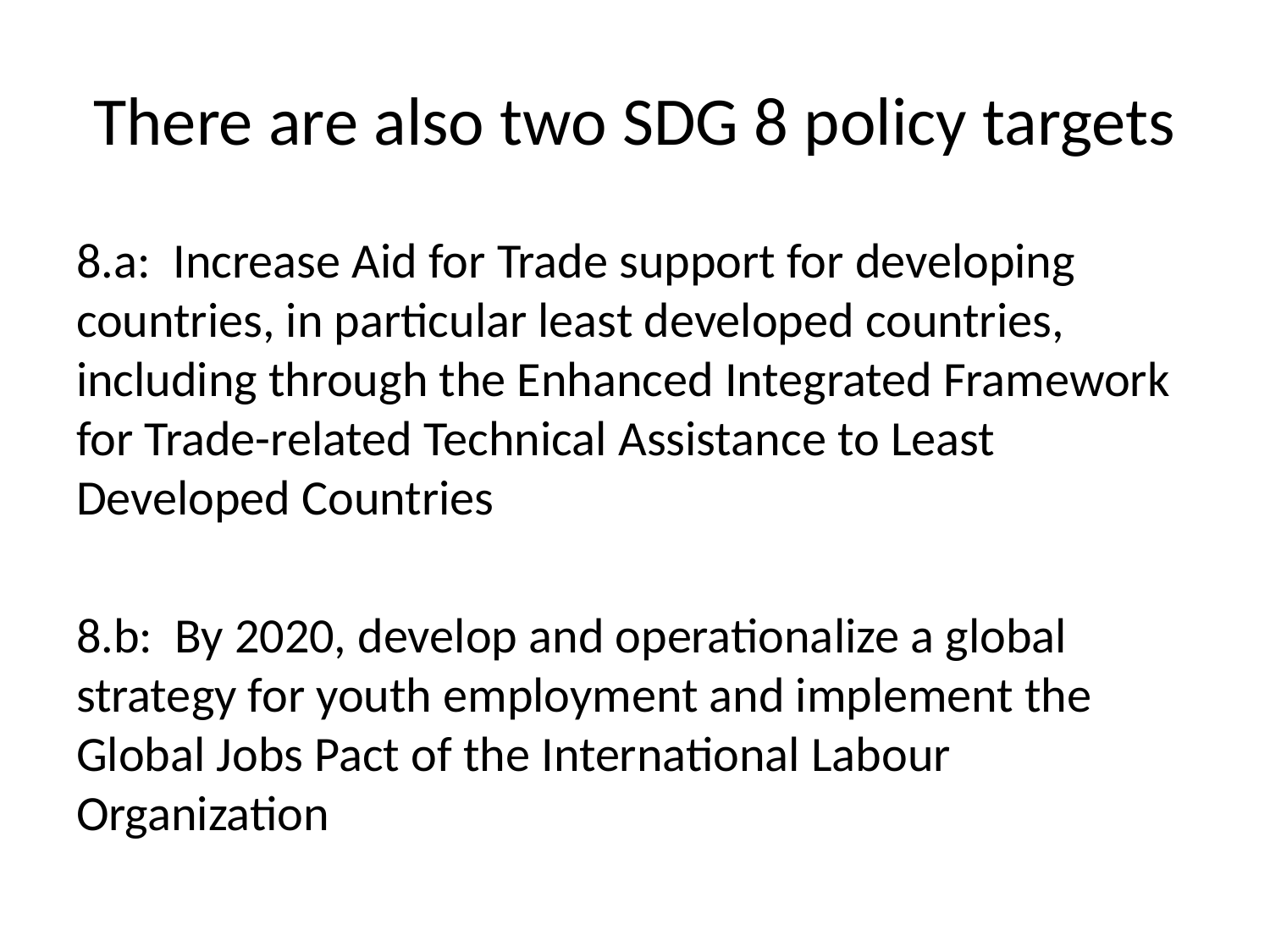

# There are also two SDG 8 policy targets
8.a:  Increase Aid for Trade support for developing countries, in particular least developed countries, including through the Enhanced Integrated Framework for Trade-related Technical Assistance to Least Developed Countries

8.b:  By 2020, develop and operationalize a global strategy for youth employment and implement the Global Jobs Pact of the International Labour Organization